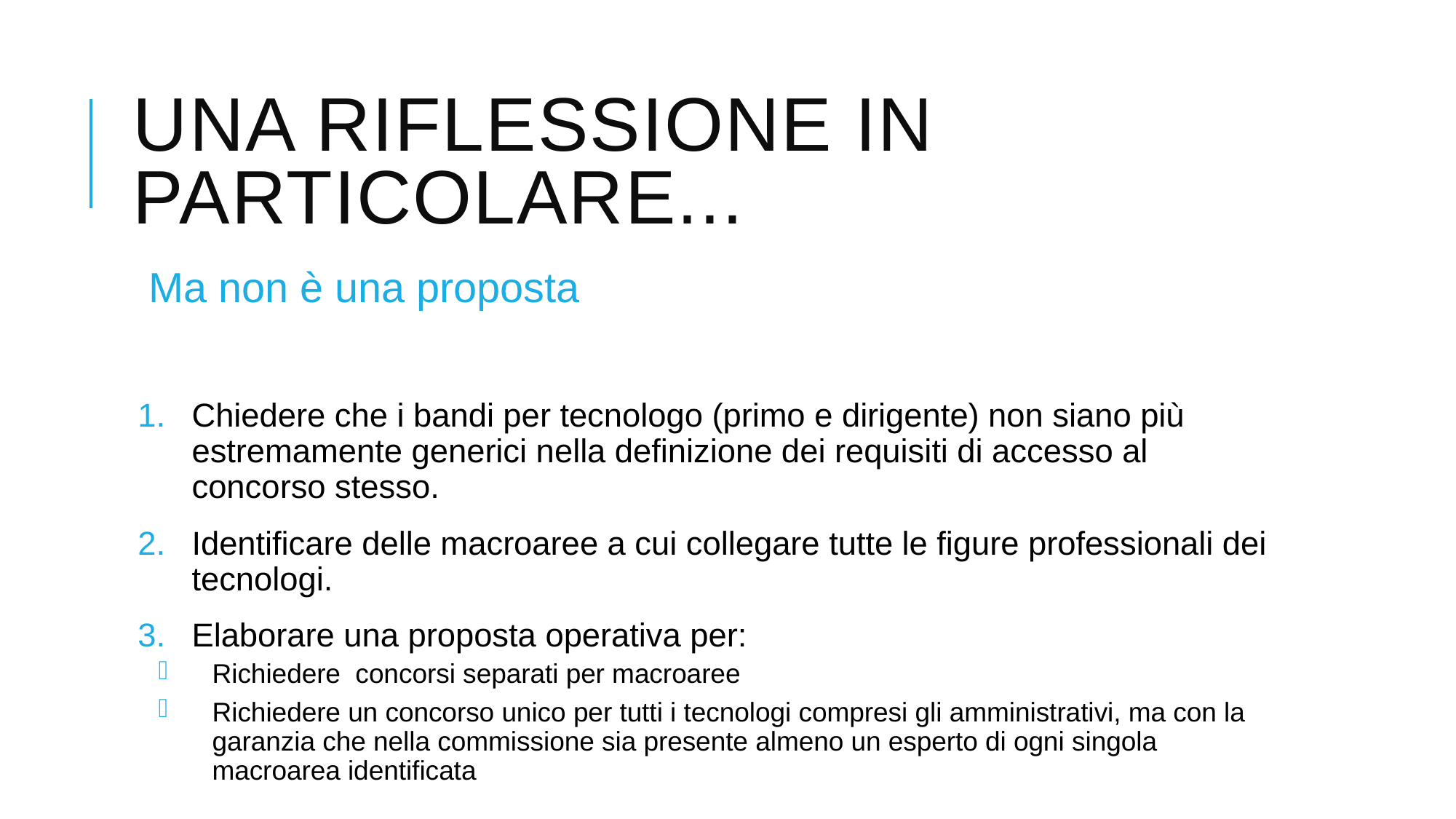

# Una riflessione in particolare...
Ma non è una proposta

Chiedere che i bandi per tecnologo (primo e dirigente) non siano più estremamente generici nella definizione dei requisiti di accesso al concorso stesso.
Identificare delle macroaree a cui collegare tutte le figure professionali dei tecnologi.
Elaborare una proposta operativa per:
Richiedere  concorsi separati per macroaree
Richiedere un concorso unico per tutti i tecnologi compresi gli amministrativi, ma con la garanzia che nella commissione sia presente almeno un esperto di ogni singola macroarea identificata